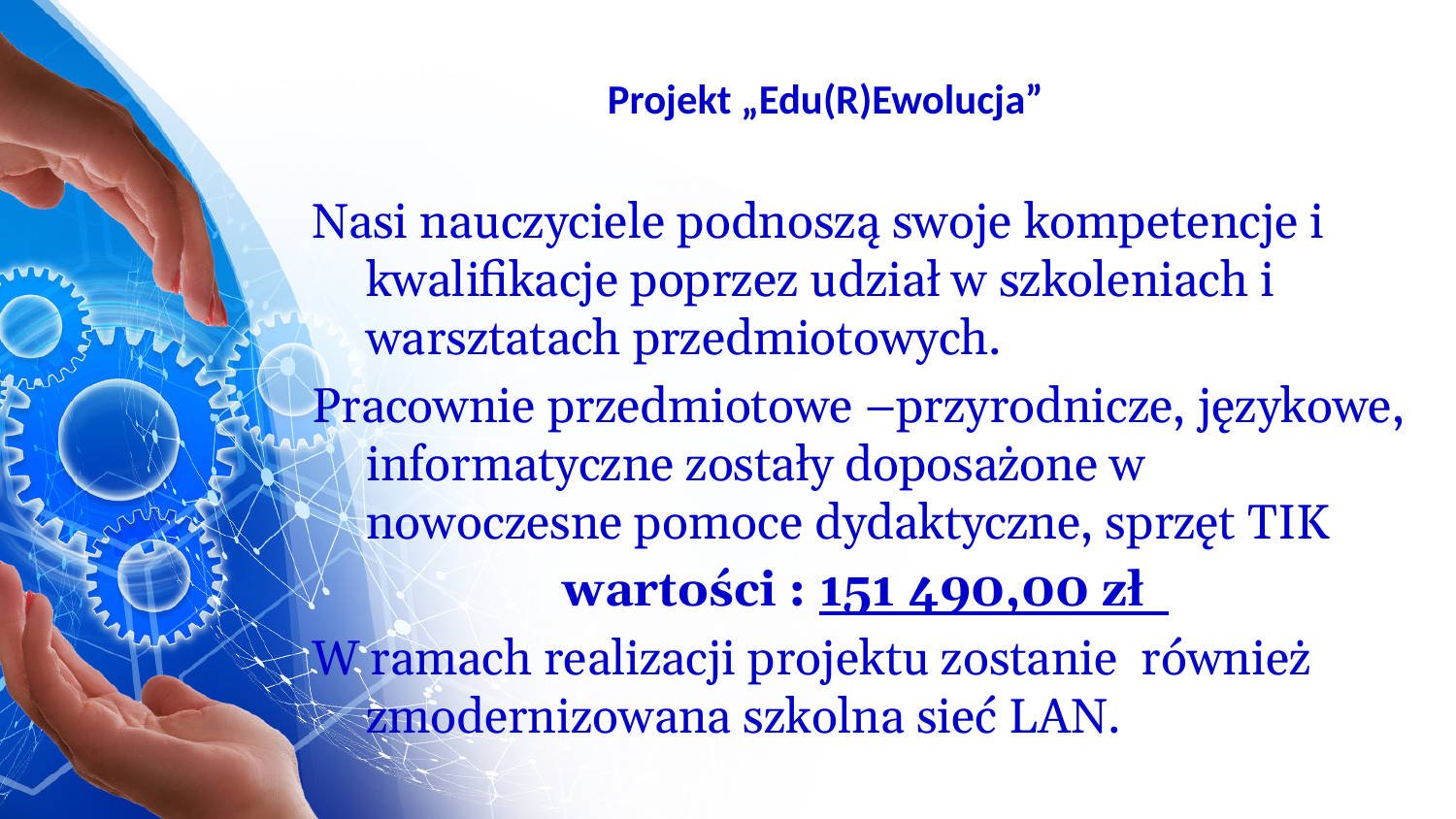

# Projekt „Edu(R)Ewolucja”
Nasi nauczyciele podnoszą swoje kompetencje i kwalifikacje poprzez udział w szkoleniach i warsztatach przedmiotowych.
Pracownie przedmiotowe –przyrodnicze, językowe, informatyczne zostały doposażone w  nowoczesne pomoce dydaktyczne, sprzęt TIK
wartości : 151 490,00 zł
W ramach realizacji projektu zostanie  również  zmodernizowana szkolna sieć LAN.